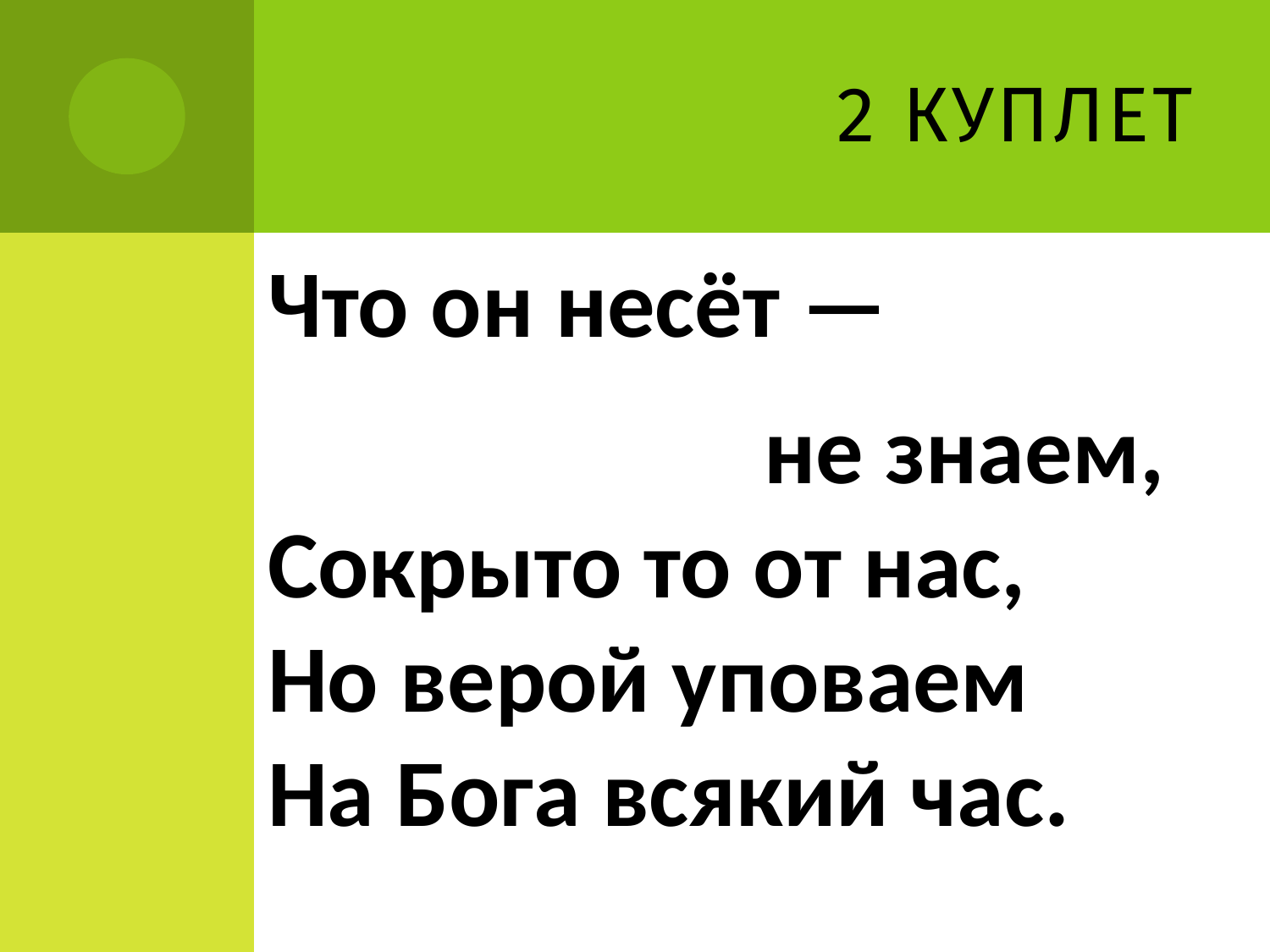

# 2 куплет
Что он несёт —
                       не знаем,
Сокрыто то от нас,
Но верой уповаем
На Бога всякий час.